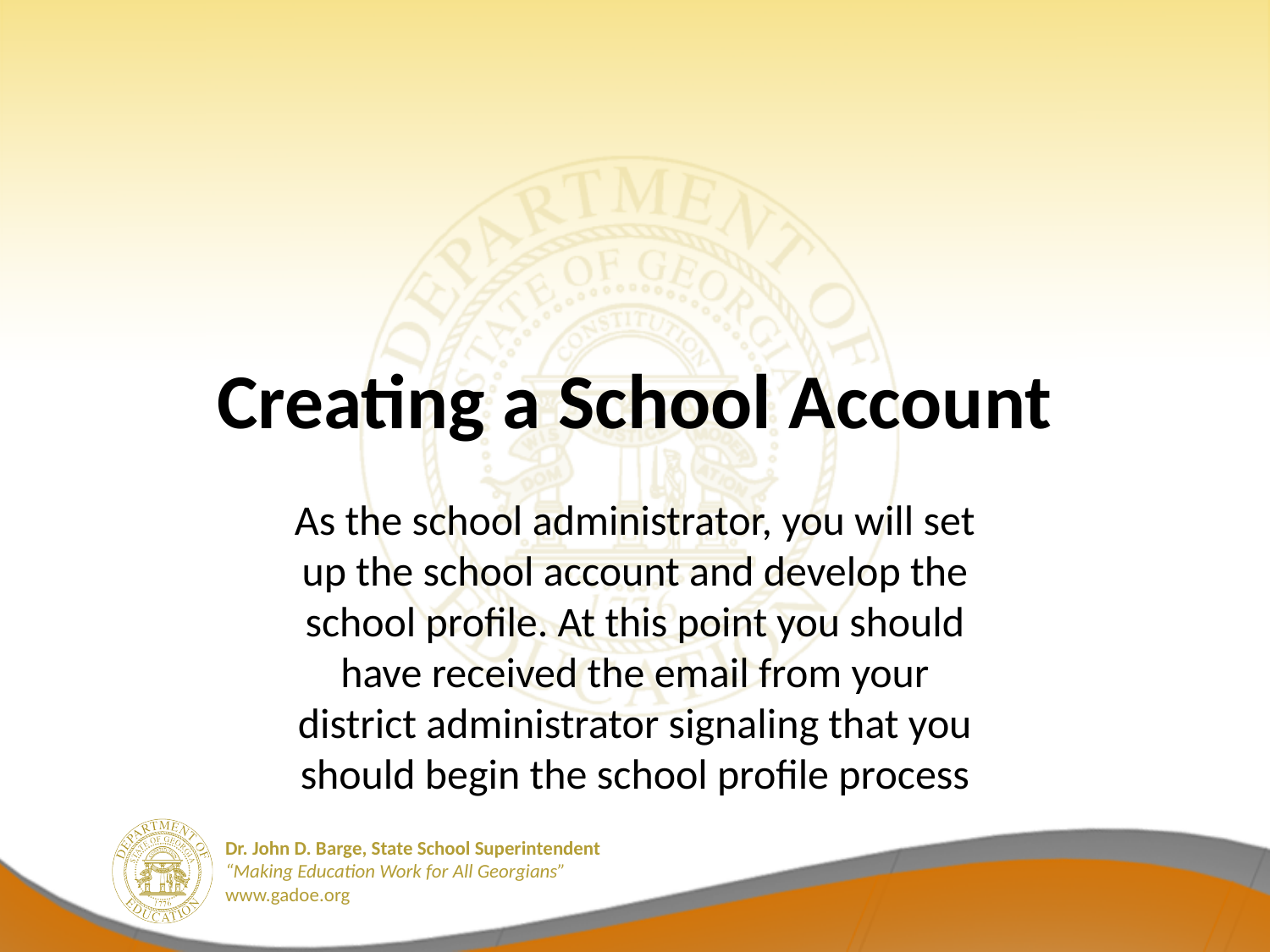

# Creating a School Account
As the school administrator, you will set up the school account and develop the school profile. At this point you should have received the email from your district administrator signaling that you should begin the school profile process